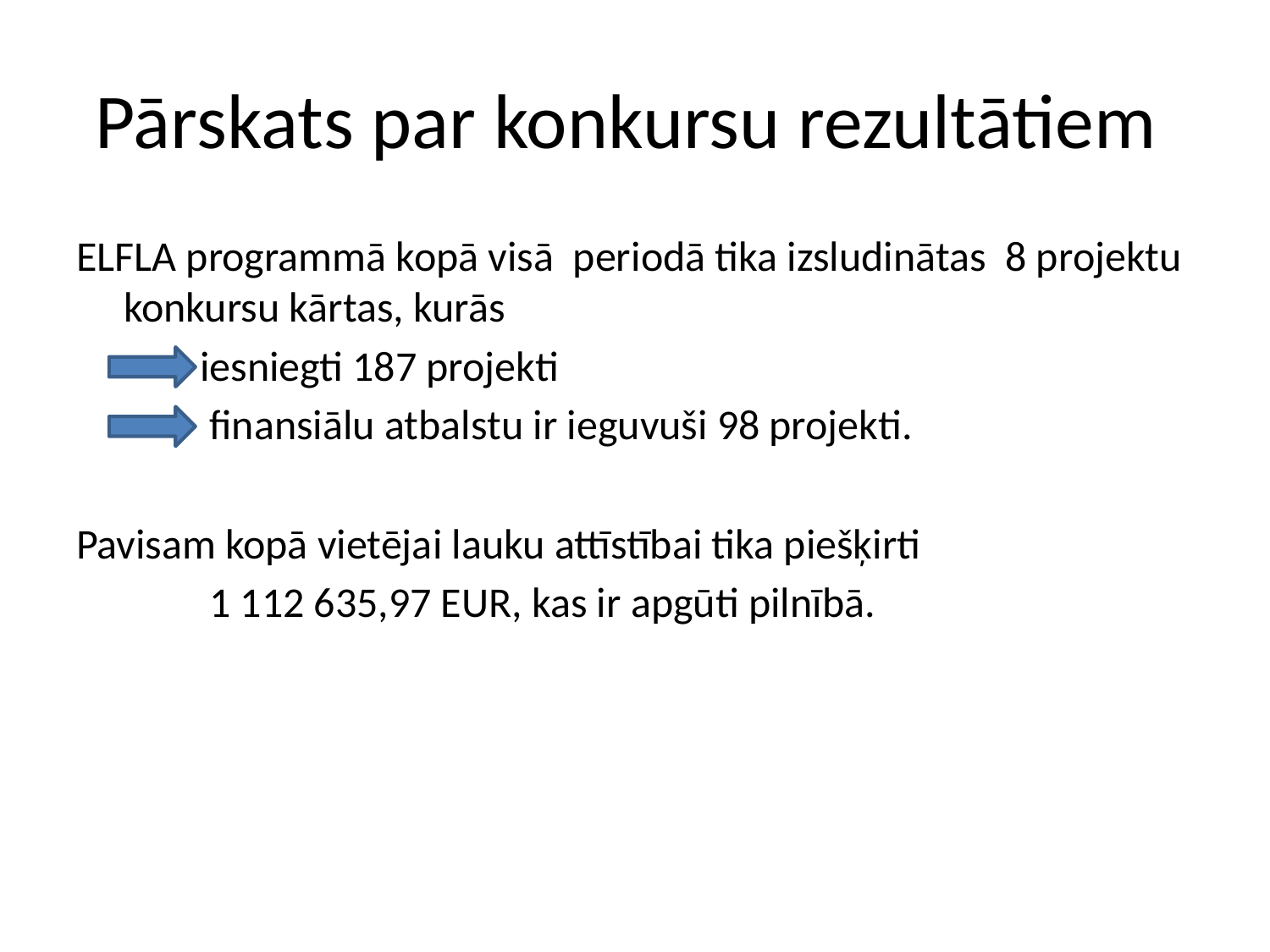

# Pārskats par konkursu rezultātiem
ELFLA programmā kopā visā  periodā tika izsludinātas  8 projektu konkursu kārtas, kurās
             iesniegti 187 projekti
              finansiālu atbalstu ir ieguvuši 98 projekti.

Pavisam kopā vietējai lauku attīstībai tika piešķirti
              1 112 635,97 EUR, kas ir apgūti pilnībā.